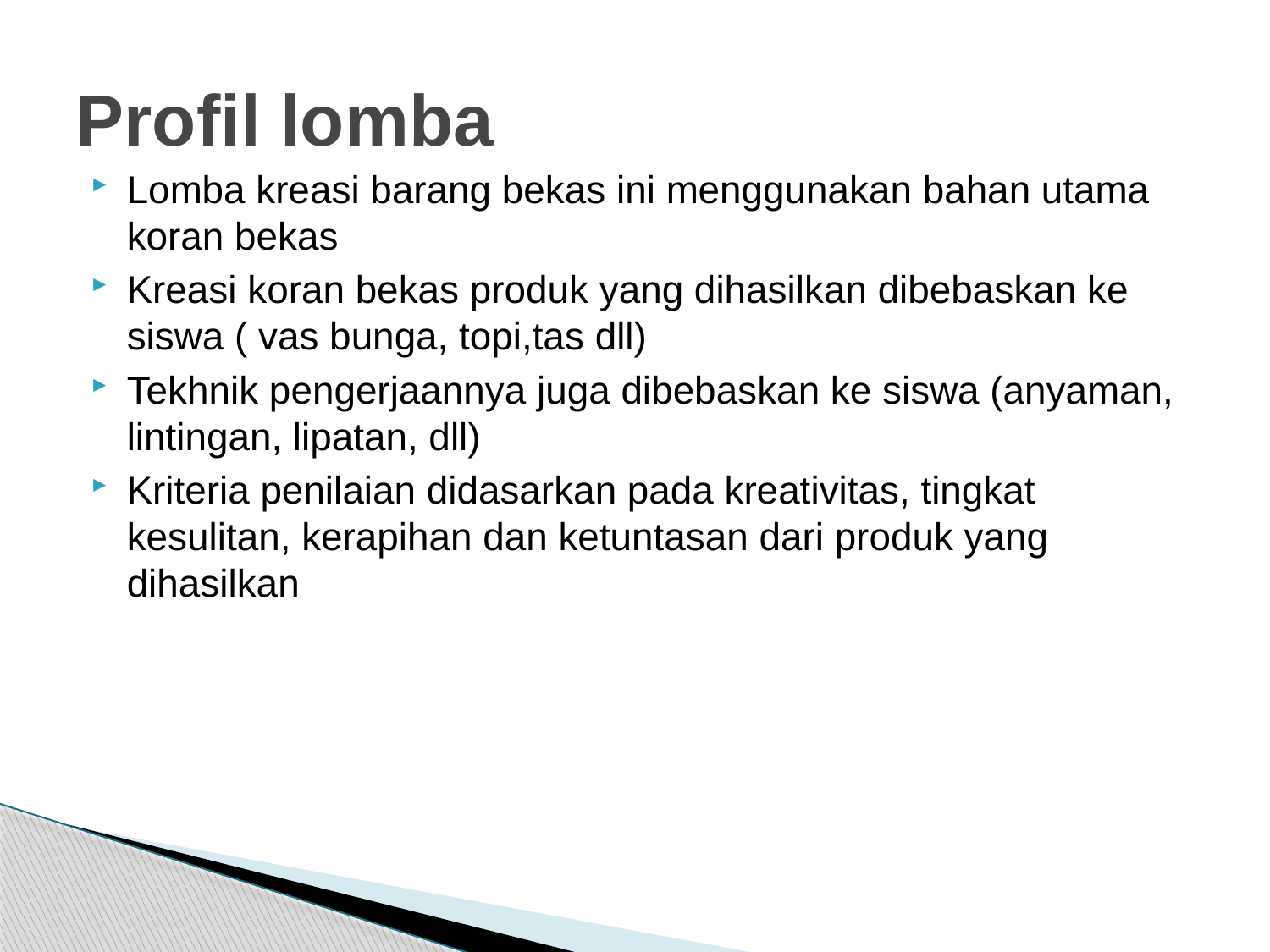

# Profil lomba
Lomba kreasi barang bekas ini menggunakan bahan utama koran bekas
Kreasi koran bekas produk yang dihasilkan dibebaskan ke siswa ( vas bunga, topi,tas dll)
Tekhnik pengerjaannya juga dibebaskan ke siswa (anyaman, lintingan, lipatan, dll)
Kriteria penilaian didasarkan pada kreativitas, tingkat kesulitan, kerapihan dan ketuntasan dari produk yang dihasilkan